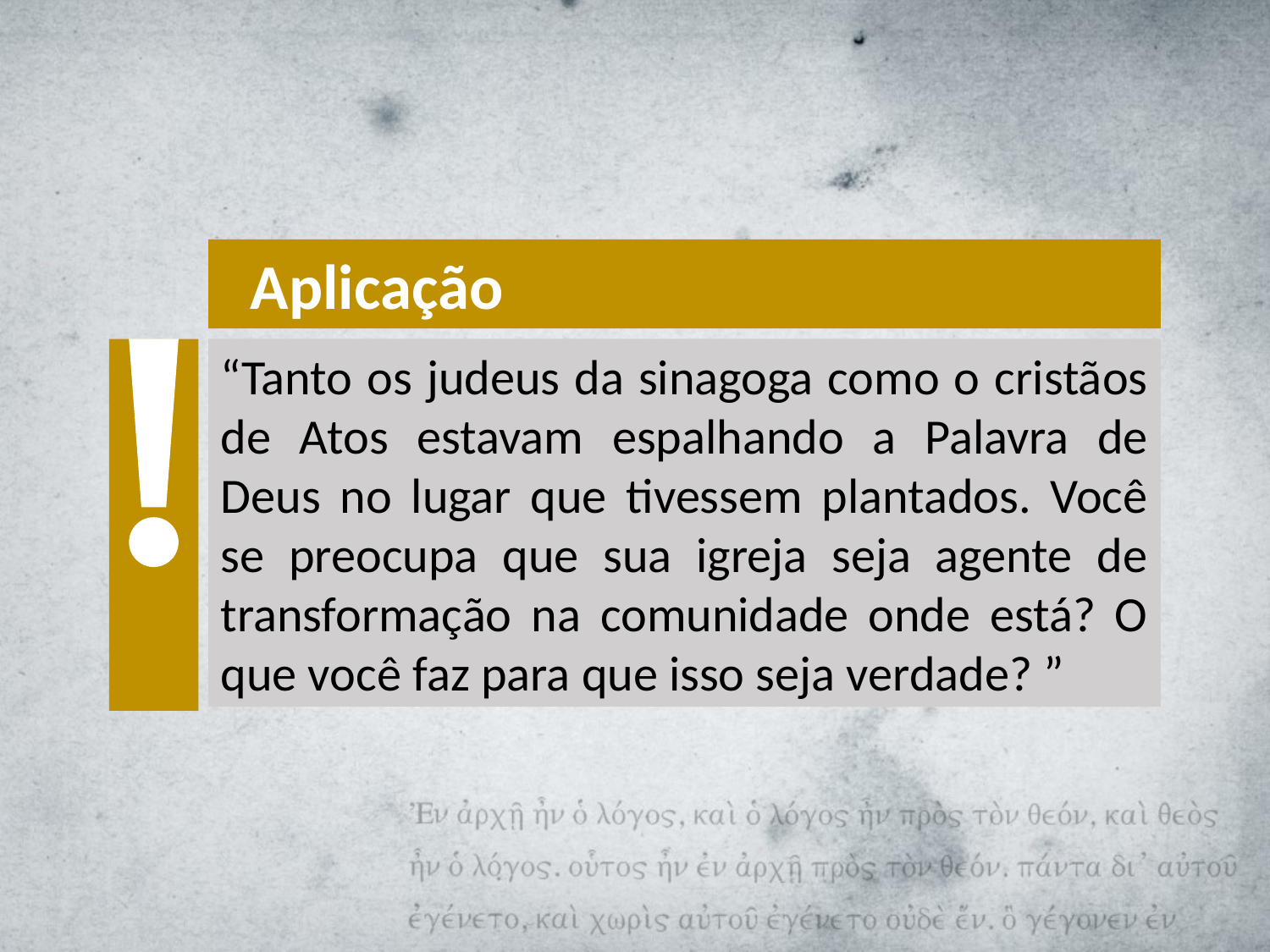

Aplicação

“Tanto os judeus da sinagoga como o cristãos de Atos estavam espalhando a Palavra de Deus no lugar que tivessem plantados. Você se preocupa que sua igreja seja agente de transformação na comunidade onde está? O que você faz para que isso seja verdade? ”